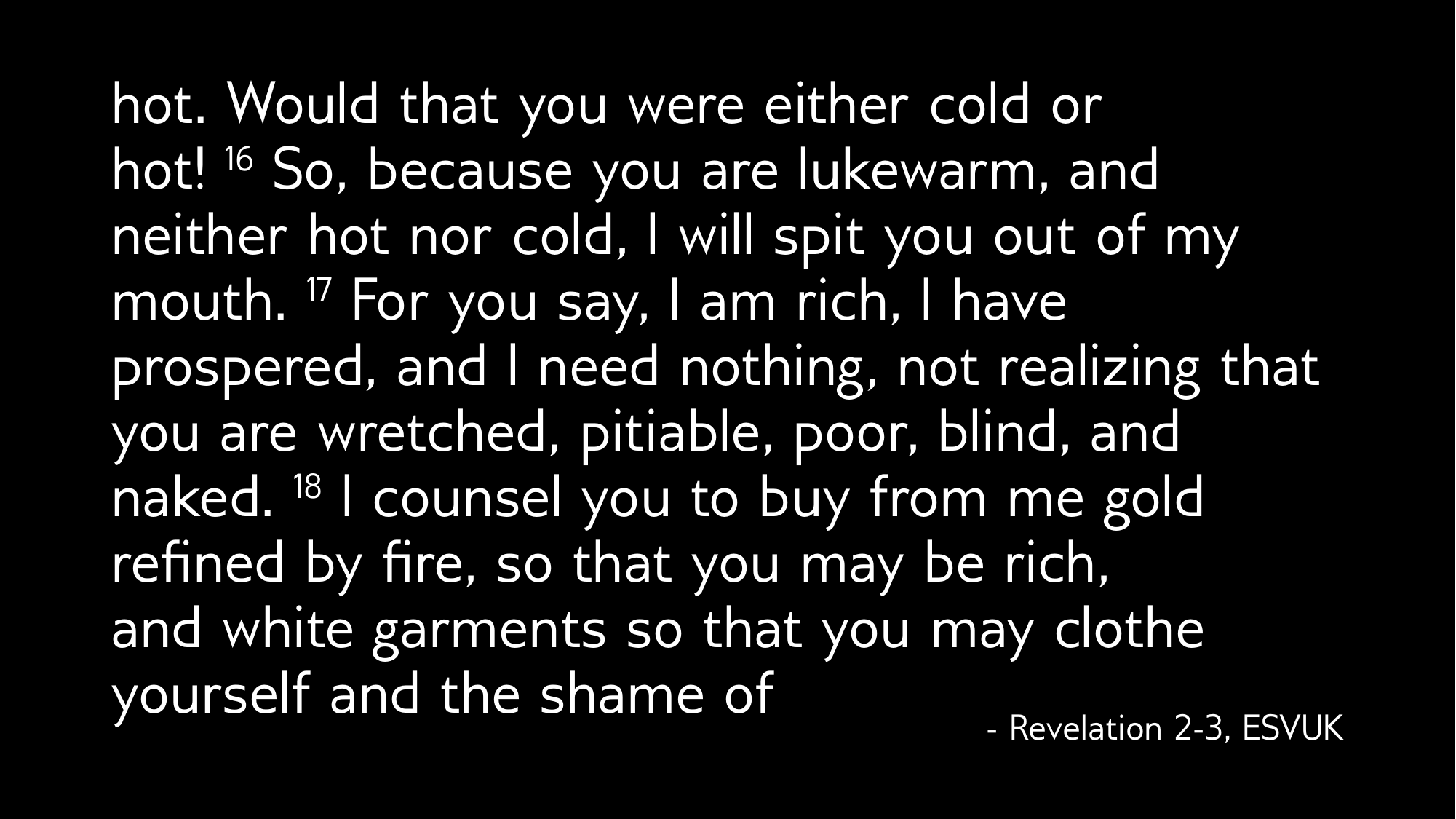

hot. Would that you were either cold or hot! 16 So, because you are lukewarm, and neither hot nor cold, I will spit you out of my mouth. 17 For you say, I am rich, I have prospered, and I need nothing, not realizing that you are wretched, pitiable, poor, blind, and naked. 18 I counsel you to buy from me gold refined by fire, so that you may be rich, and white garments so that you may clothe yourself and the shame of
- Revelation 2-3, ESVUK